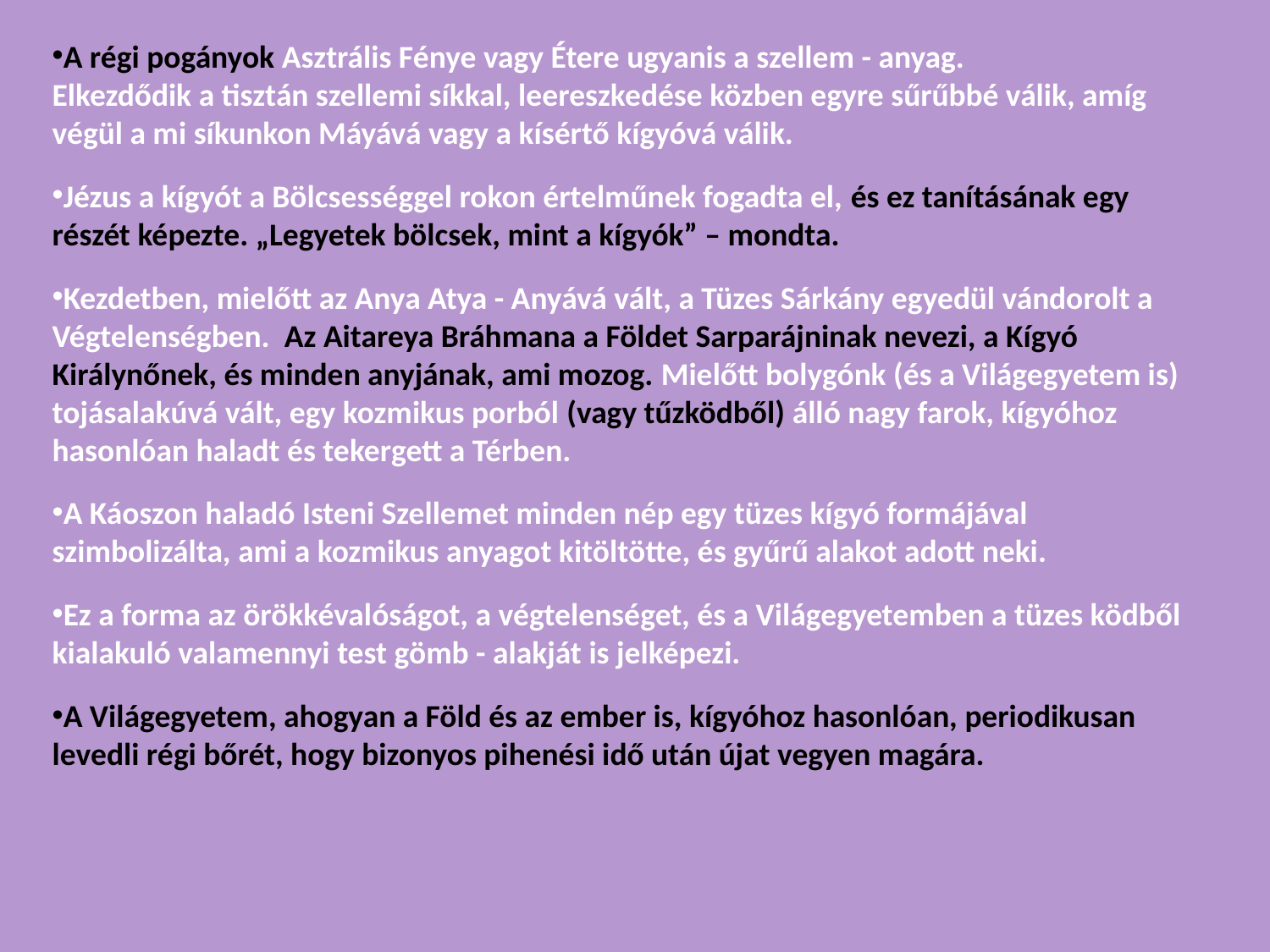

A régi pogányok Asztrális Fénye vagy Étere ugyanis a szellem - anyag.
Elkezdődik a tisztán szellemi síkkal, leereszkedése közben egyre sűrűbbé válik, amíg végül a mi síkunkon Máyává vagy a kísértő kígyóvá válik.

Jézus a kígyót a Bölcsességgel rokon értelműnek fogadta el, és ez tanításának egy részét képezte. „Legyetek bölcsek, mint a kígyók” – mondta.

Kezdetben, mielőtt az Anya Atya - Anyává vált, a Tüzes Sárkány egyedül vándorolt a Végtelenségben.  Az Aitareya Bráhmana a Földet Sarparájninak nevezi, a Kígyó Királynőnek, és minden anyjának, ami mozog. Mielőtt bolygónk (és a Világegyetem is) tojásalakúvá vált, egy kozmikus porból (vagy tűzködből) álló nagy farok, kígyóhoz hasonlóan haladt és tekergett a Térben.

A Káoszon haladó Isteni Szellemet minden nép egy tüzes kígyó formájával szimbolizálta, ami a kozmikus anyagot kitöltötte, és gyűrű alakot adott neki.

Ez a forma az örökkévalóságot, a végtelenséget, és a Világegyetemben a tüzes ködből kialakuló valamennyi test gömb - alakját is jelképezi.

A Világegyetem, ahogyan a Föld és az ember is, kígyóhoz hasonlóan, periodikusan levedli régi bőrét, hogy bizonyos pihenési idő után újat vegyen magára.